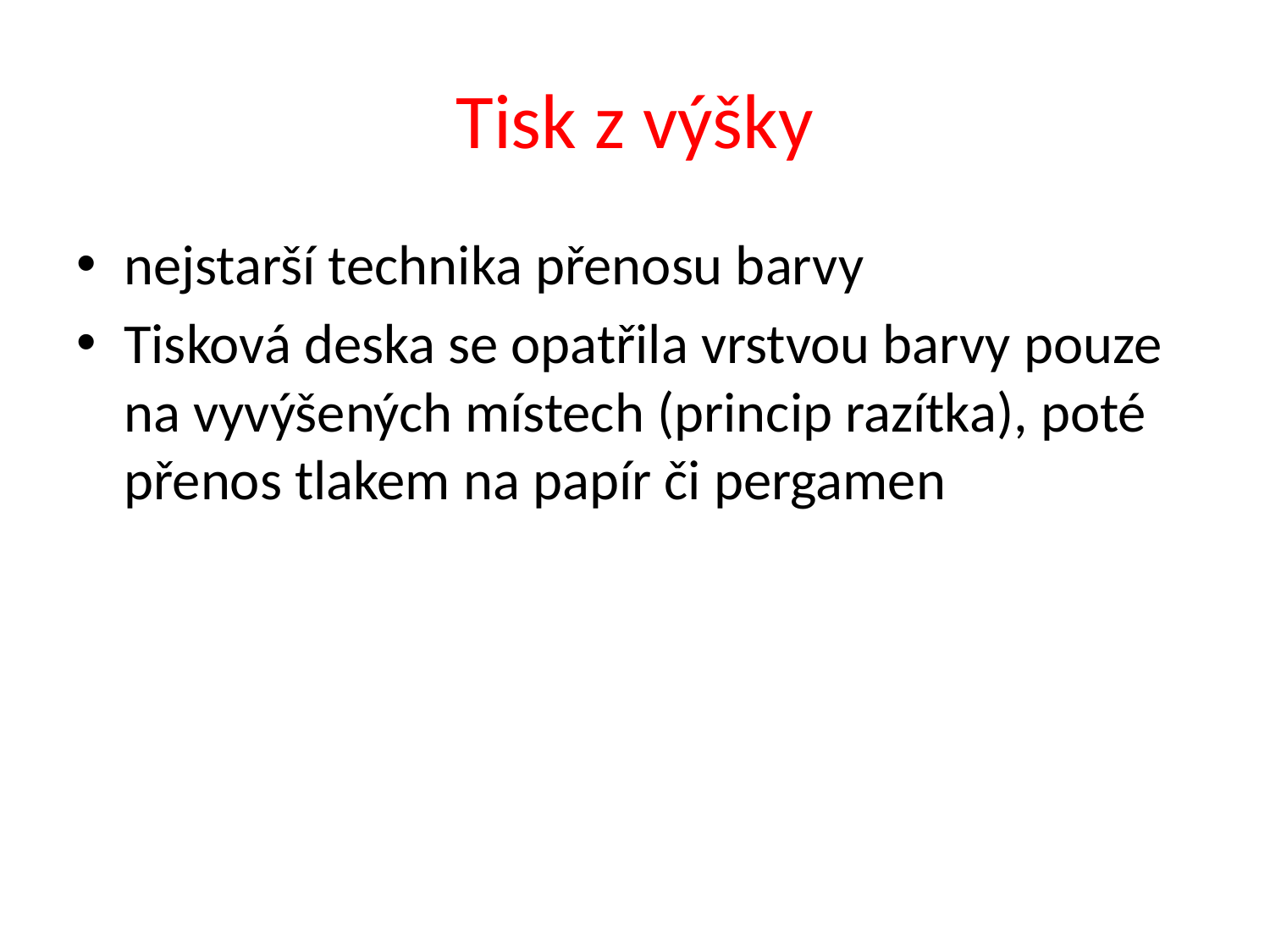

# Tisk z výšky
nejstarší technika přenosu barvy
Tisková deska se opatřila vrstvou barvy pouze na vyvýšených místech (princip razítka), poté přenos tlakem na papír či pergamen